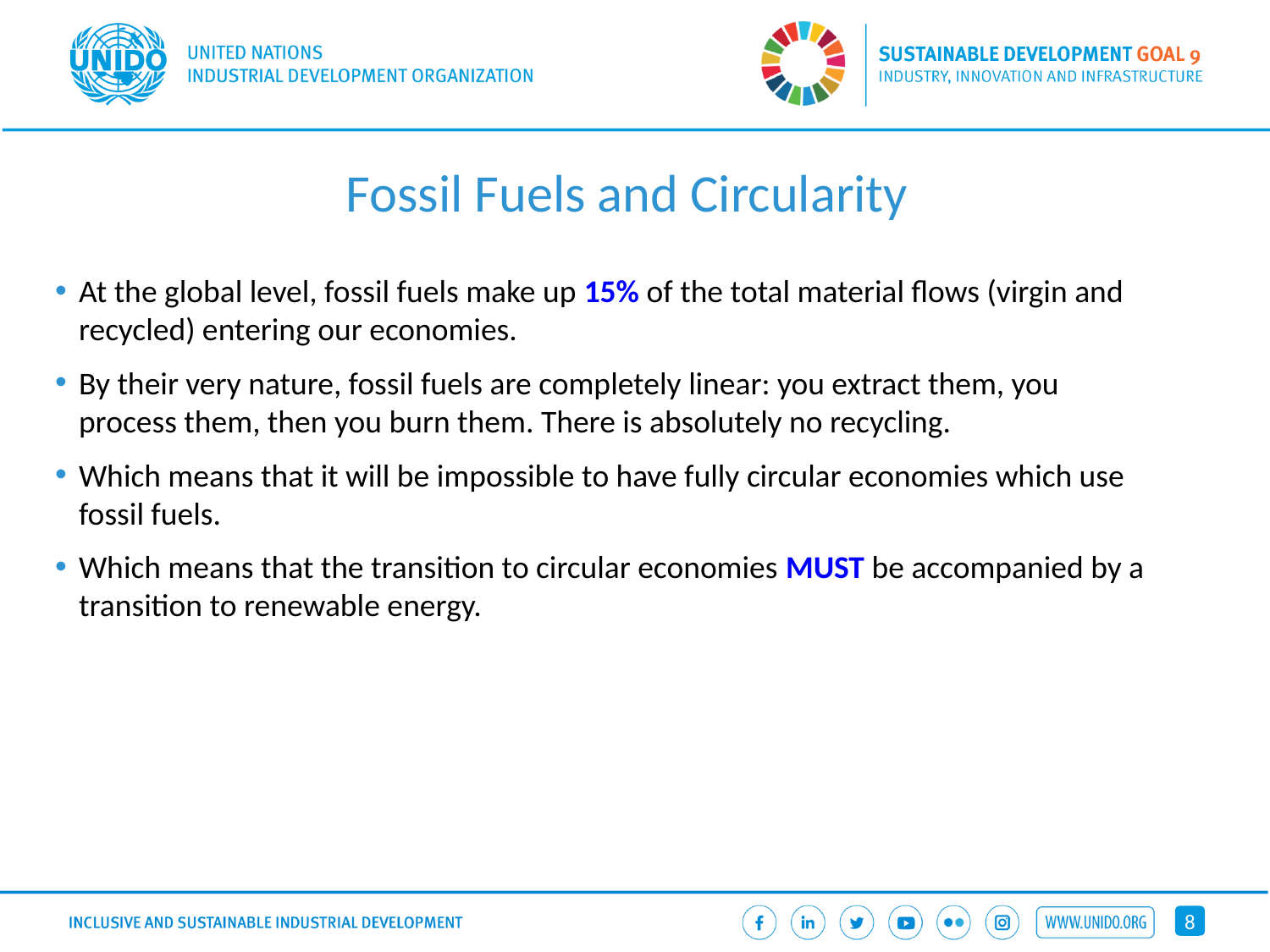

# Fossil Fuels and Circularity
At the global level, fossil fuels make up 15% of the total material flows (virgin and recycled) entering our economies.
By their very nature, fossil fuels are completely linear: you extract them, you process them, then you burn them. There is absolutely no recycling.
Which means that it will be impossible to have fully circular economies which use fossil fuels.
Which means that the transition to circular economies MUST be accompanied by a transition to renewable energy.